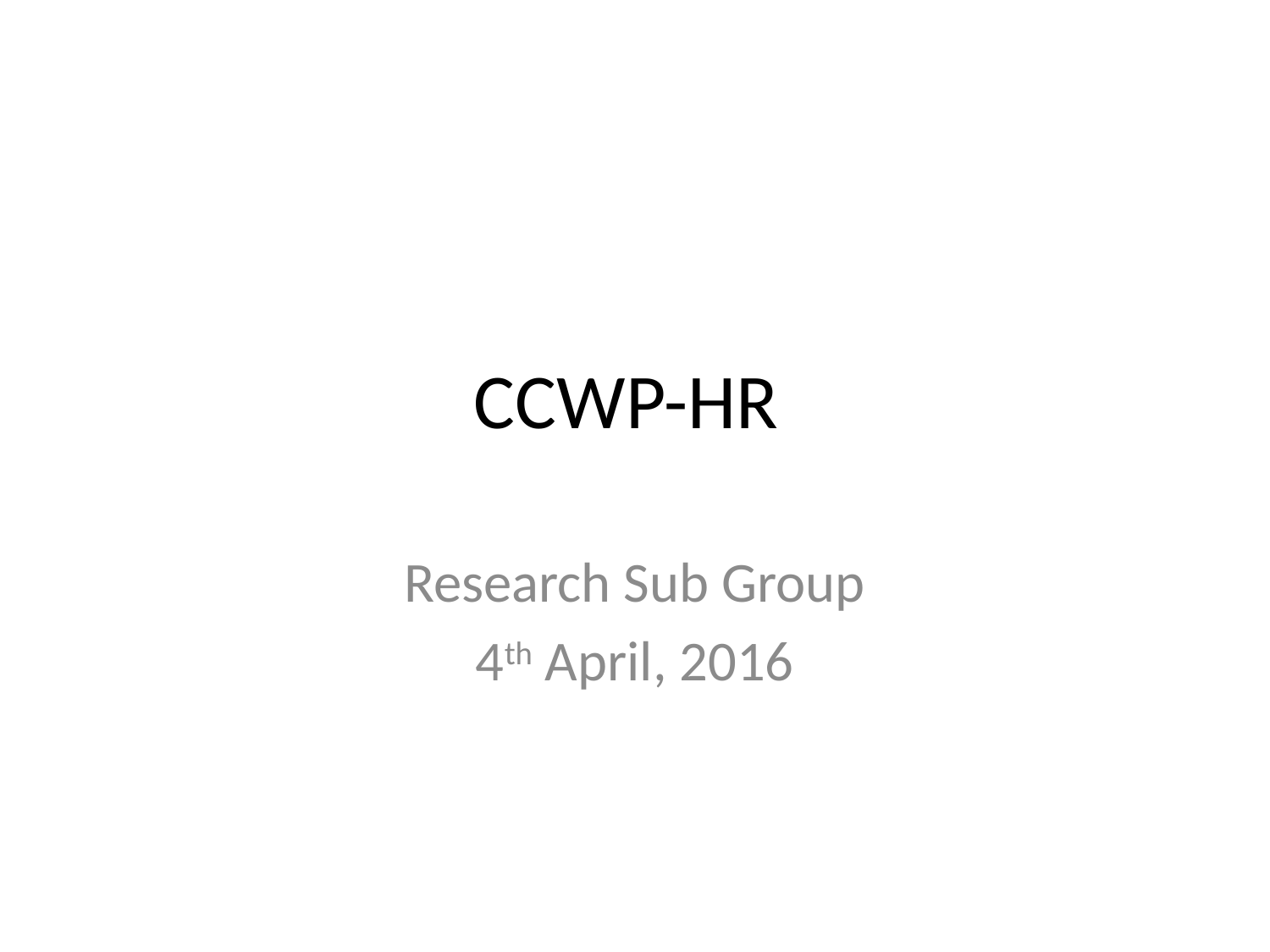

# CCWP-HR
Research Sub Group
4th April, 2016